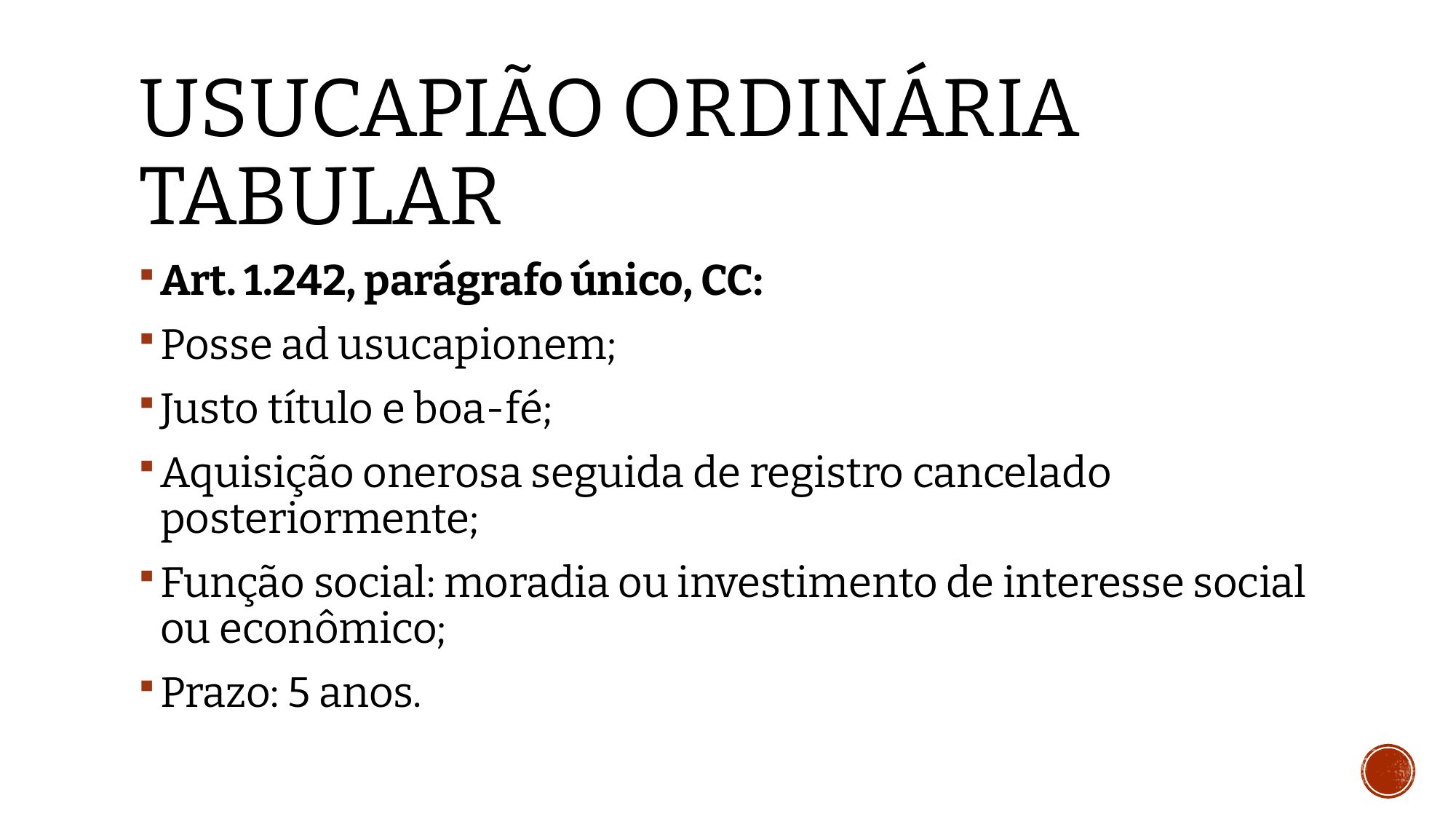

# Usucapião ordinária tabular
Art. 1.242, parágrafo único, CC:
Posse ad usucapionem;
Justo título e boa-fé;
Aquisição onerosa seguida de registro cancelado posteriormente;
Função social: moradia ou investimento de interesse social ou econômico;
Prazo: 5 anos.